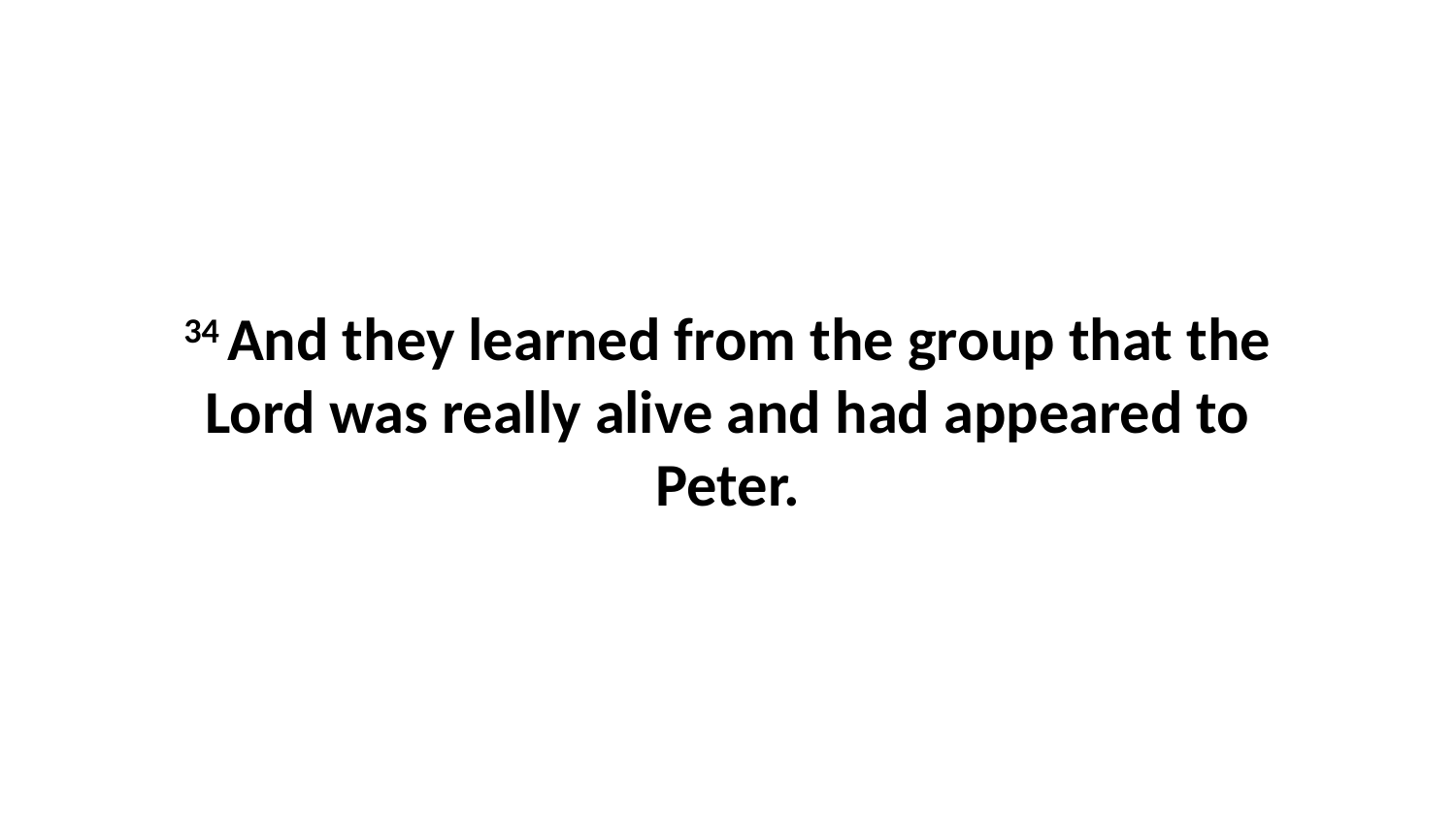

34 And they learned from the group that the Lord was really alive and had appeared to Peter.